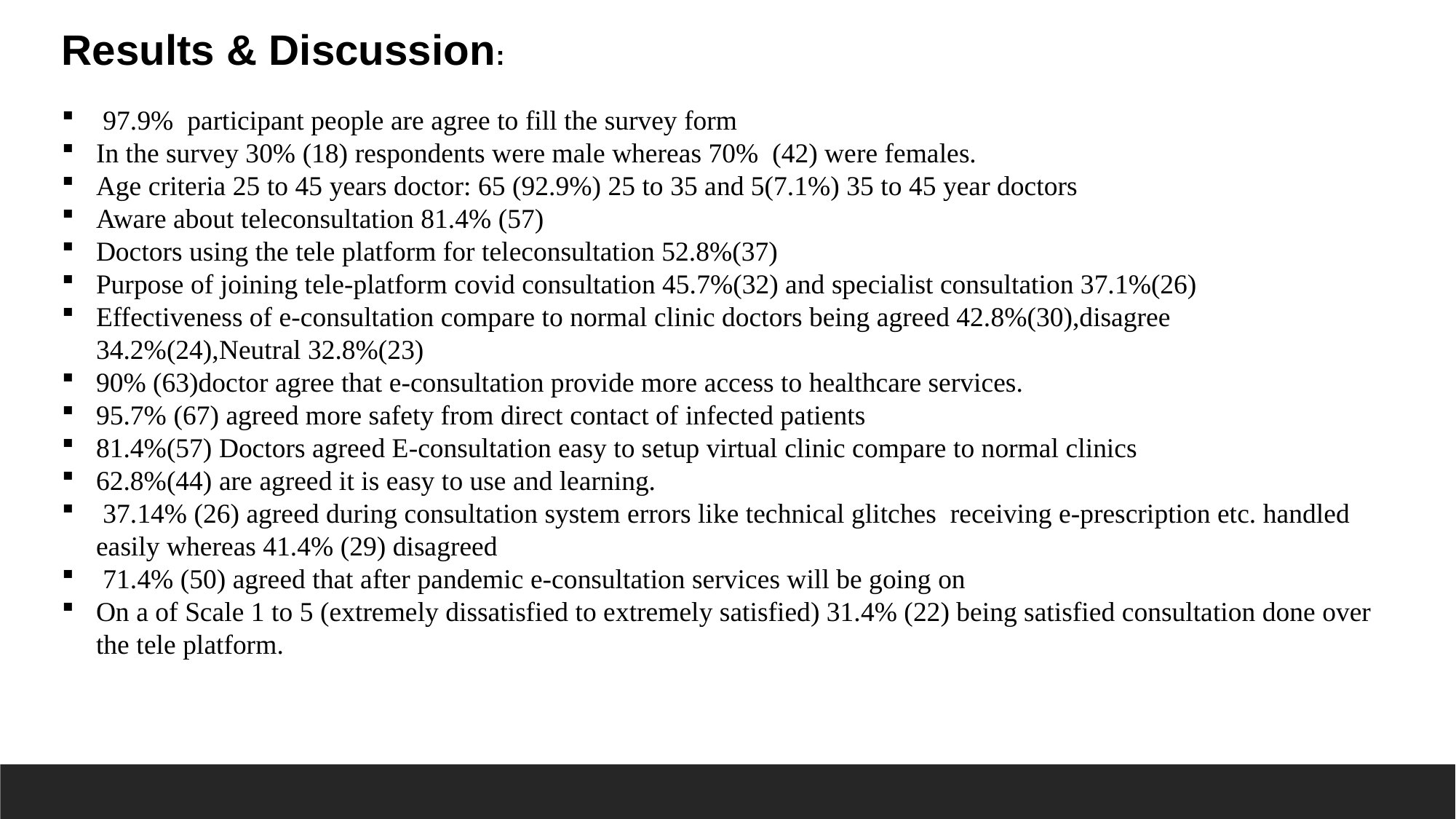

Results & Discussion:

 97.9%  participant people are agree to fill the survey form
In the survey 30% (18) respondents were male whereas 70%  (42) were females.
Age criteria 25 to 45 years doctor: 65 (92.9%) 25 to 35 and 5(7.1%) 35 to 45 year doctors
Aware about teleconsultation 81.4% (57)
Doctors using the tele platform for teleconsultation 52.8%(37)
Purpose of joining tele-platform covid consultation 45.7%(32) and specialist consultation 37.1%(26)
Effectiveness of e-consultation compare to normal clinic doctors being agreed 42.8%(30),disagree 34.2%(24),Neutral 32.8%(23)
90% (63)doctor agree that e-consultation provide more access to healthcare services.
95.7% (67) agreed more safety from direct contact of infected patients
81.4%(57) Doctors agreed E-consultation easy to setup virtual clinic compare to normal clinics
62.8%(44) are agreed it is easy to use and learning.
 37.14% (26) agreed during consultation system errors like technical glitches  receiving e-prescription etc. handled easily whereas 41.4% (29) disagreed
 71.4% (50) agreed that after pandemic e-consultation services will be going on
On a of Scale 1 to 5 (extremely dissatisfied to extremely satisfied) 31.4% (22) being satisfied consultation done over the tele platform.